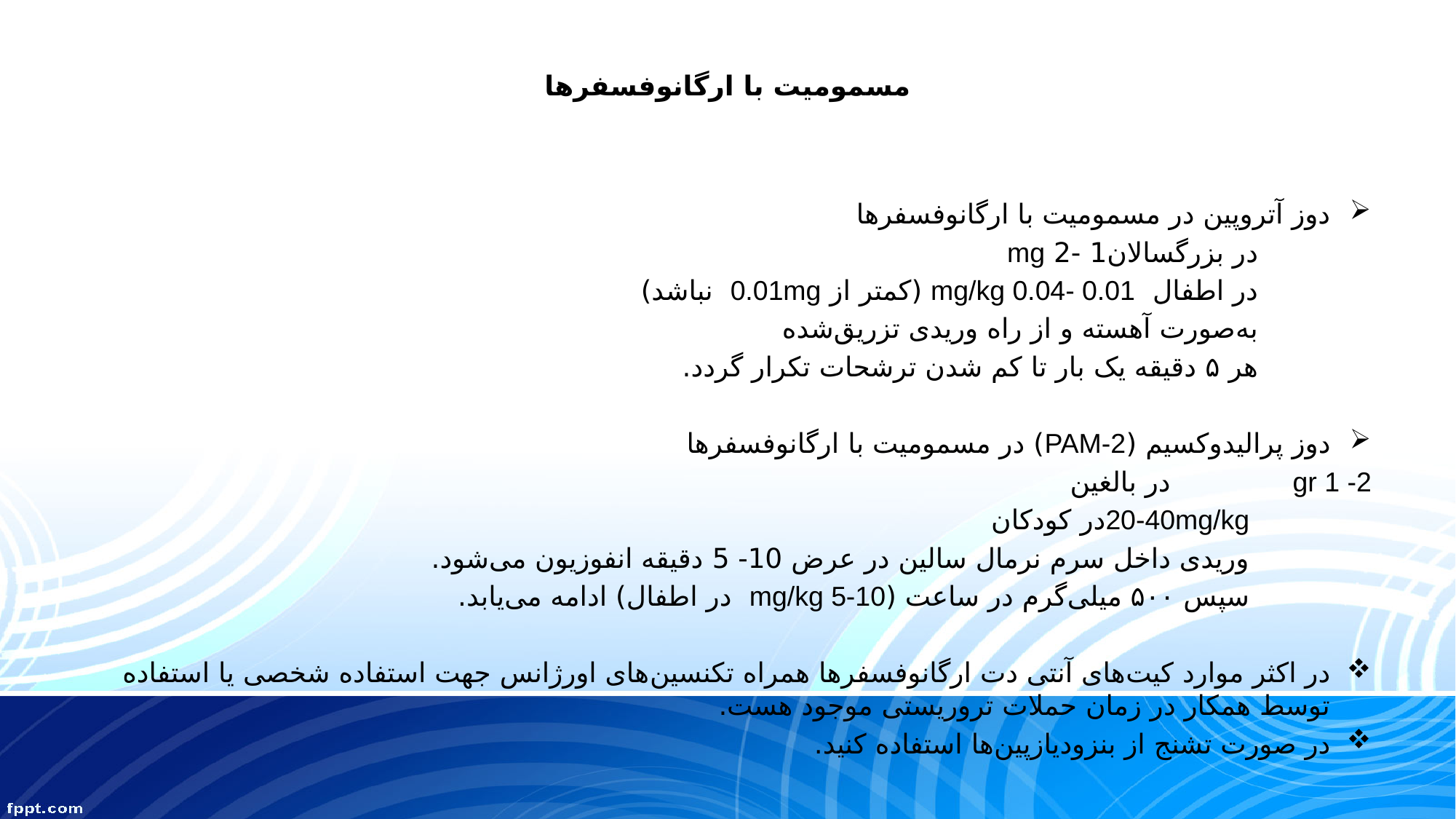

# مسمومیت با ارگانوفسفرها
دوز آتروپین در مسمومیت با ارگانوفسفرها
             در بزرگسالان1 -2 mg
             در اطفال  mg/kg 0.04- 0.01 (کمتر از 0.01mg  نباشد)
             به‌صورت آهسته و از راه وریدی تزریق‌شده
             هر ۵ دقیقه یک ‌بار تا کم شدن ترشحات تکرار گردد.

دوز پرالیدوکسیم (PAM-2) در مسمومیت با ارگانوفسفرها
gr 1 -2              در بالغین
              20-40mg/kgدر کودکان
              وریدی داخل سرم نرمال سالین در عرض 10- 5 دقیقه انفوزیون می‌شود.
              سپس ۵۰۰ میلی‌گرم در ساعت (mg/kg 5-10  در اطفال) ادامه می‌یابد.

در اکثر موارد کیت‌های آنتی دت ارگانوفسفرها همراه تکنسین‌های اورژانس جهت استفاده شخصی یا استفاده توسط همکار در زمان حملات تروریستی موجود هست.
در صورت تشنج از بنزودیازپین‌ها استفاده کنید.